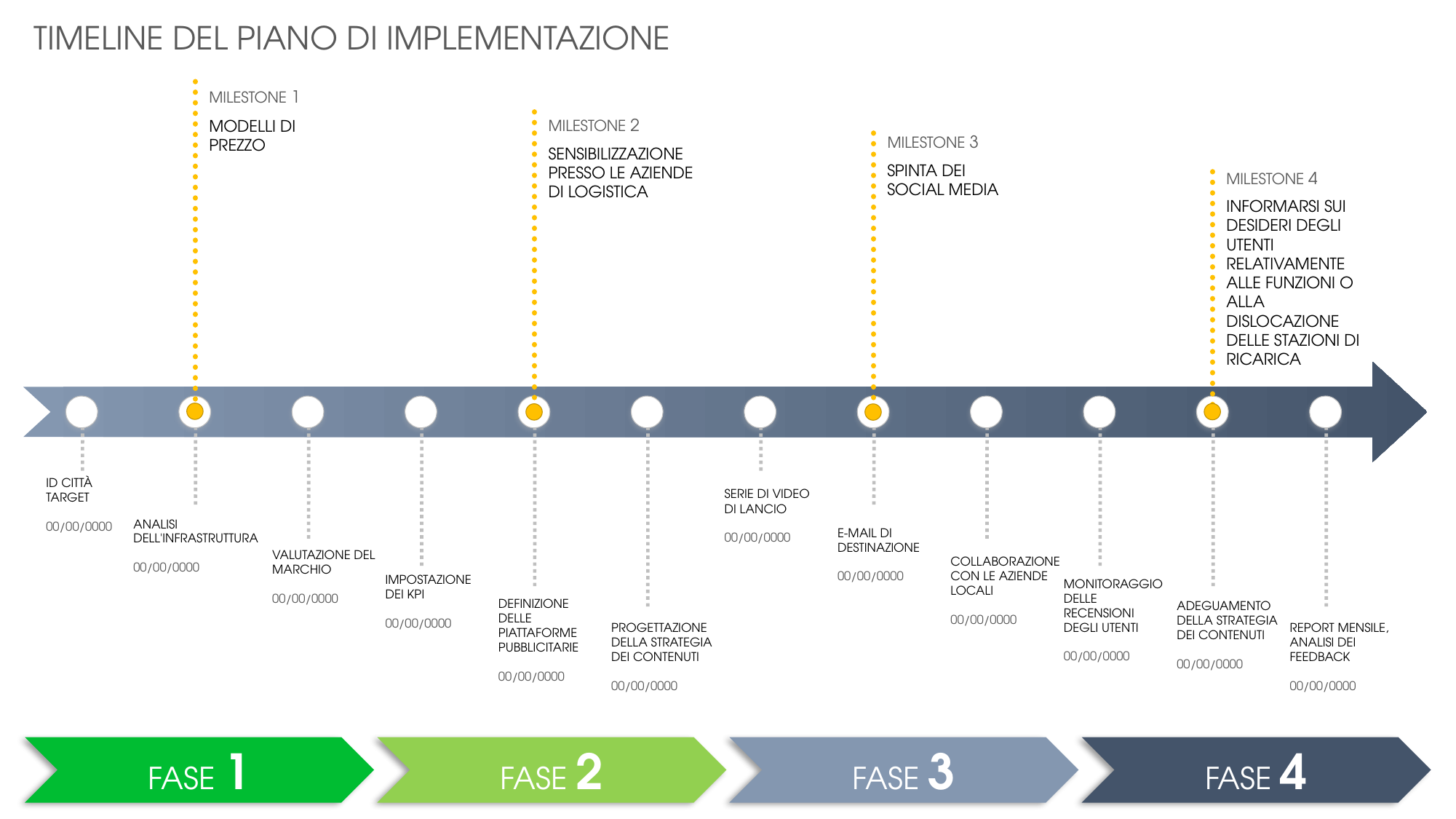

TIMELINE DEL PIANO DI IMPLEMENTAZIONE
MILESTONE 1

MODELLI DI PREZZO
MILESTONE 2

SENSIBILIZZAZIONE PRESSO LE AZIENDE DI LOGISTICA
MILESTONE 3

SPINTA DEI SOCIAL MEDIA
MILESTONE 4

INFORMARSI SUI DESIDERI DEGLI UTENTI RELATIVAMENTE ALLE FUNZIONI O ALLA DISLOCAZIONE DELLE STAZIONI DI RICARICA

ID CITTÀ TARGET

00/00/0000
SERIE DI VIDEO DI LANCIO

00/00/0000

ANALISI DELL'INFRASTRUTTURA

00/00/0000

E-MAIL DI DESTINAZIONE

00/00/0000

VALUTAZIONE DEL MARCHIO

00/00/0000

COLLABORAZIONE CON LE AZIENDE LOCALI

00/00/0000

IMPOSTAZIONE DEI KPI

00/00/0000

MONITORAGGIO DELLE RECENSIONI DEGLI UTENTI

00/00/0000

DEFINIZIONE DELLE PIATTAFORME PUBBLICITARIE

00/00/0000

ADEGUAMENTO DELLA STRATEGIA DEI CONTENUTI

00/00/0000

PROGETTAZIONE DELLA STRATEGIA DEI CONTENUTI

00/00/0000

REPORT MENSILE, ANALISI DEI FEEDBACK

00/00/0000

FASE 1
FASE 2
FASE 3
FASE 4